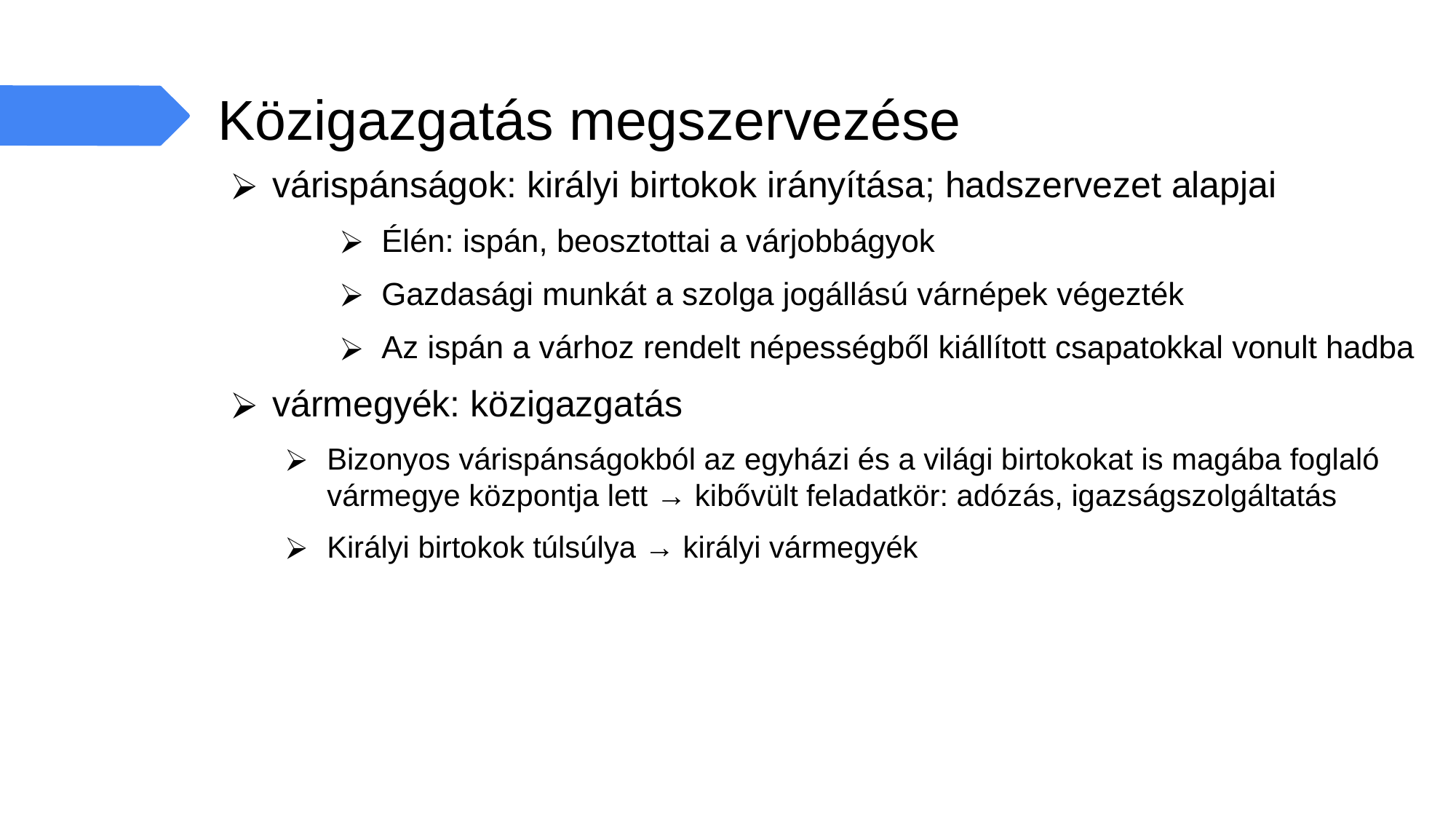

# Közigazgatás megszervezése
várispánságok: királyi birtokok irányítása; hadszervezet alapjai
Élén: ispán, beosztottai a várjobbágyok
Gazdasági munkát a szolga jogállású várnépek végezték
Az ispán a várhoz rendelt népességből kiállított csapatokkal vonult hadba
vármegyék: közigazgatás
Bizonyos várispánságokból az egyházi és a világi birtokokat is magába foglaló vármegye központja lett → kibővült feladatkör: adózás, igazságszolgáltatás
Királyi birtokok túlsúlya → királyi vármegyék